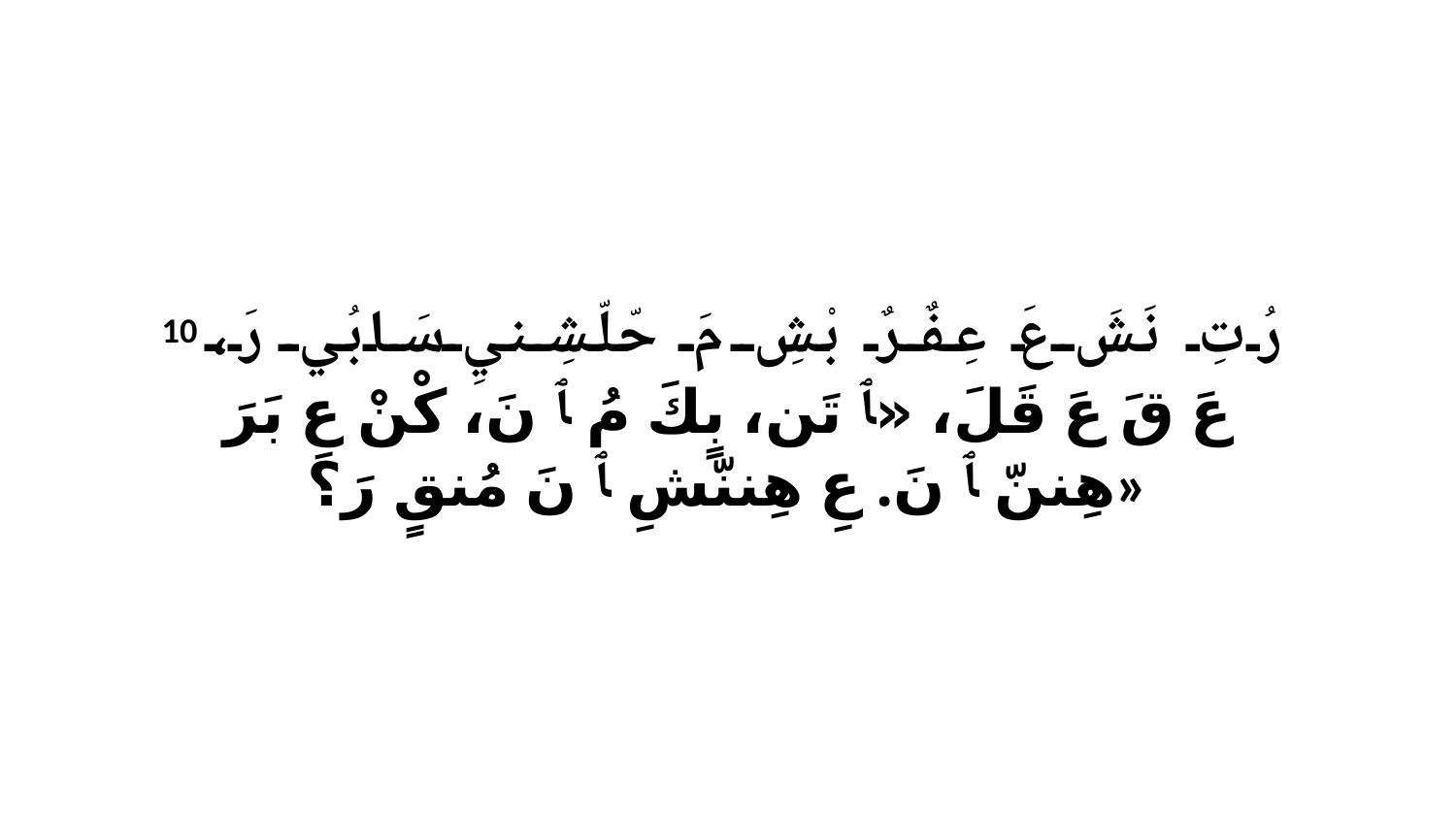

10 رُتِ نَشَ عَ عِفٌرٌ بْشِ مَ حّلّشِنيِ سَابُي رَ، عَ قَ عَ قَلَ، «ﭑ تَن، بٍكَ مُ ﭑ نَ، كْنْ عِ بَرَ هِننّ ﭑ نَ. عِ هِننّشِ ﭑ نَ مُنقٍ رَ؟»